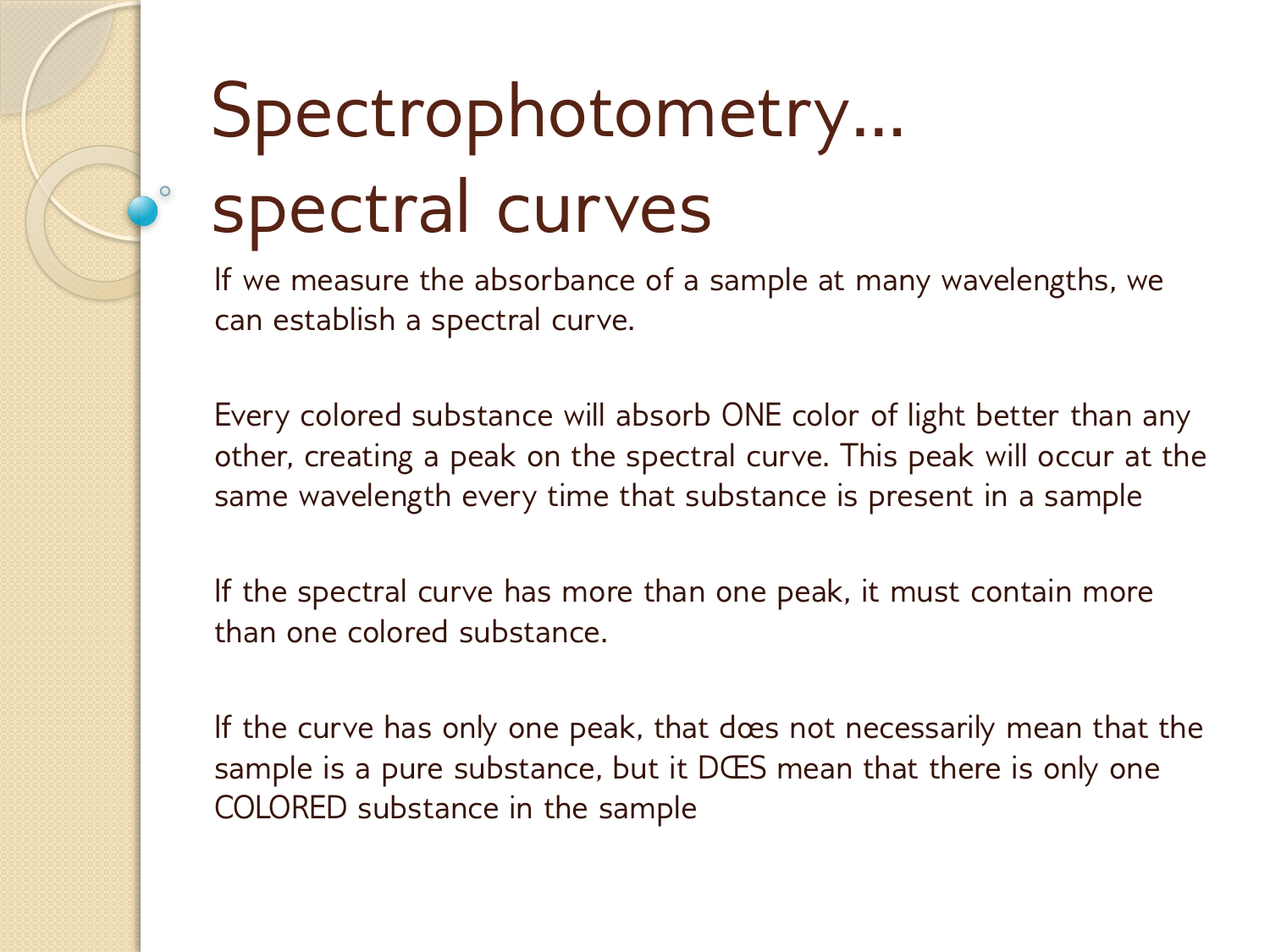

# Spectrophotometry… spectral curves
If we measure the absorbance of a sample at many wavelengths, we can establish a spectral curve.

Every colored substance will absorb ONE color of light better than any other, creating a peak on the spectral curve. This peak will occur at the same wavelength every time that substance is present in a sample

If the spectral curve has more than one peak, it must contain more than one colored substance.

If the curve has only one peak, that does not necessarily mean that the sample is a pure substance, but it DOES mean that there is only one COLORED substance in the sample